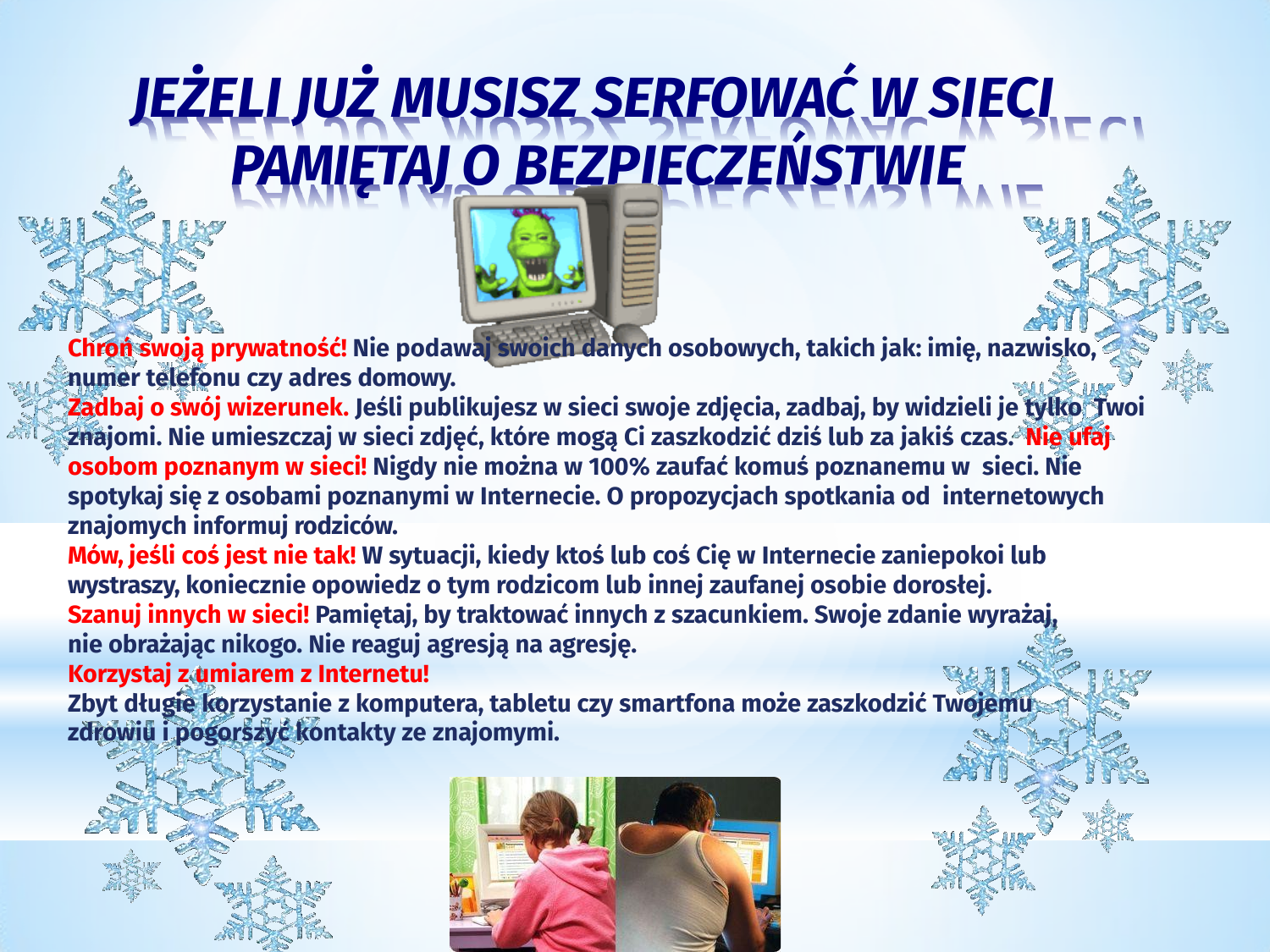

# JEŻELI JUŻ MUSISZ SERFOWAĆ W SIECI  PAMIĘTAJ O BEZPIECZEŃSTWIE

Chroń swoją prywatność! Nie podawaj swoich danych osobowych, takich jak: imię, nazwisko,  numer telefonu czy adres domowy.
Zadbaj o swój wizerunek. Jeśli publikujesz w sieci swoje zdjęcia, zadbaj, by widzieli je tylko  Twoi znajomi. Nie umieszczaj w sieci zdjęć, które mogą Ci zaszkodzić dziś lub za jakiś czas.  Nie ufaj osobom poznanym w sieci! Nigdy nie można w 100% zaufać komuś poznanemu w  sieci. Nie spotykaj się z osobami poznanymi w Internecie. O propozycjach spotkania od  internetowych znajomych informuj rodziców.
Mów, jeśli coś jest nie tak! W sytuacji, kiedy ktoś lub coś Cię w Internecie zaniepokoi lub  wystraszy, koniecznie opowiedz o tym rodzicom lub innej zaufanej osobie dorosłej.
Szanuj innych w sieci! Pamiętaj, by traktować innych z szacunkiem. Swoje zdanie wyrażaj,
nie obrażając nikogo. Nie reaguj agresją na agresję.  Korzystaj z umiarem z Internetu!
Zbyt długie korzystanie z komputera, tabletu czy smartfona może zaszkodzić Twojemu  zdrowiu i pogorszyć kontakty ze znajomymi.